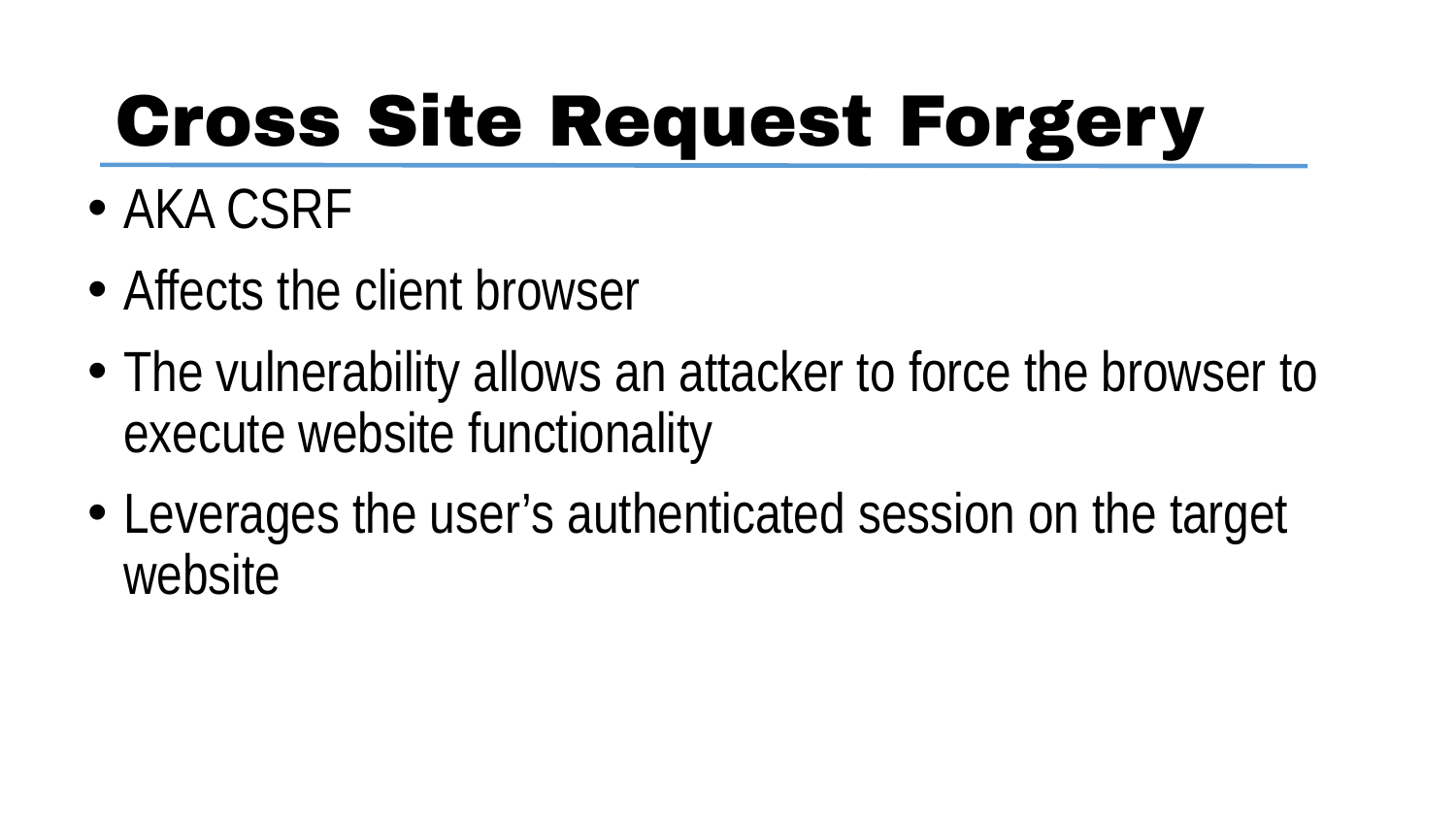

# Cross Site Request Forgery
AKA CSRF
Affects the client browser
The vulnerability allows an attacker to force the browser to execute website functionality
Leverages the user’s authenticated session on the target website